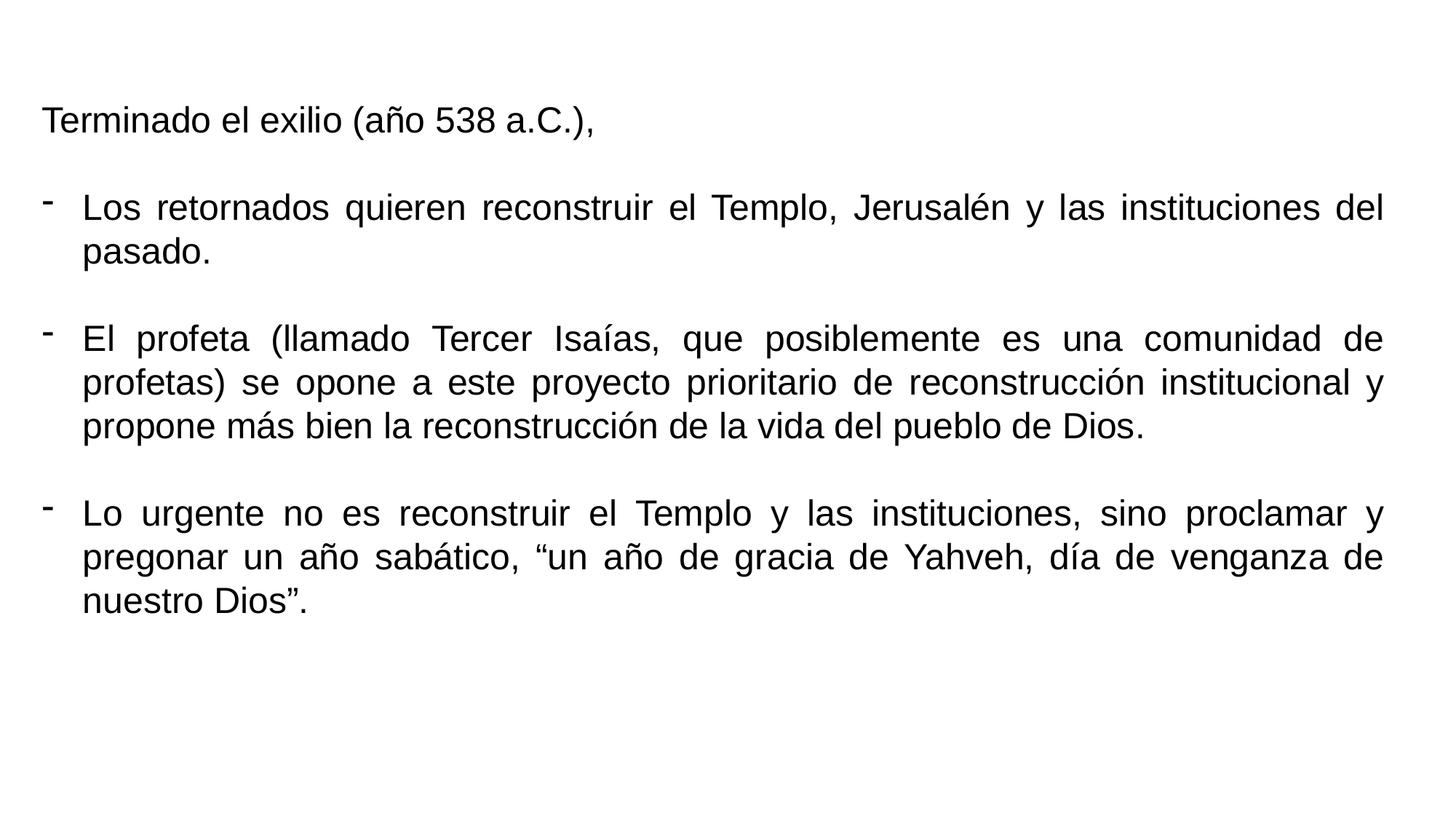

Terminado el exilio (año 538 a.C.),

Los retornados quieren reconstruir el Templo, Jerusalén y las instituciones del pasado.

El profeta (llamado Tercer Isaías, que posiblemente es una comunidad de profetas) se opone a este proyecto prioritario de reconstrucción institucional y propone más bien la reconstrucción de la vida del pueblo de Dios.

Lo urgente no es reconstruir el Templo y las instituciones, sino proclamar y pregonar un año sabático, “un año de gracia de Yahveh, día de venganza de nuestro Dios”.